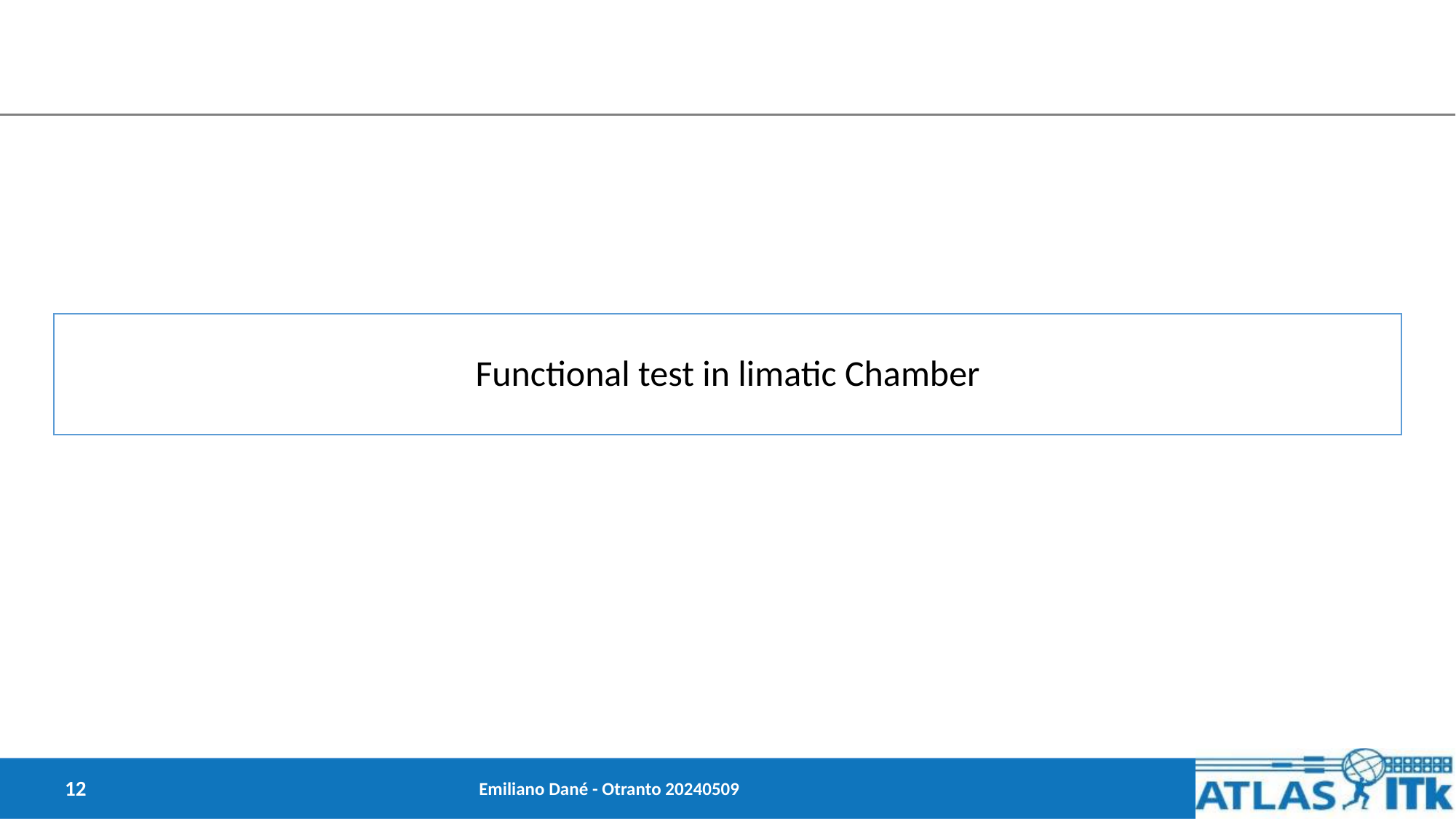

# Functional test in limatic Chamber
12
Emiliano Dané - Otranto 20240509